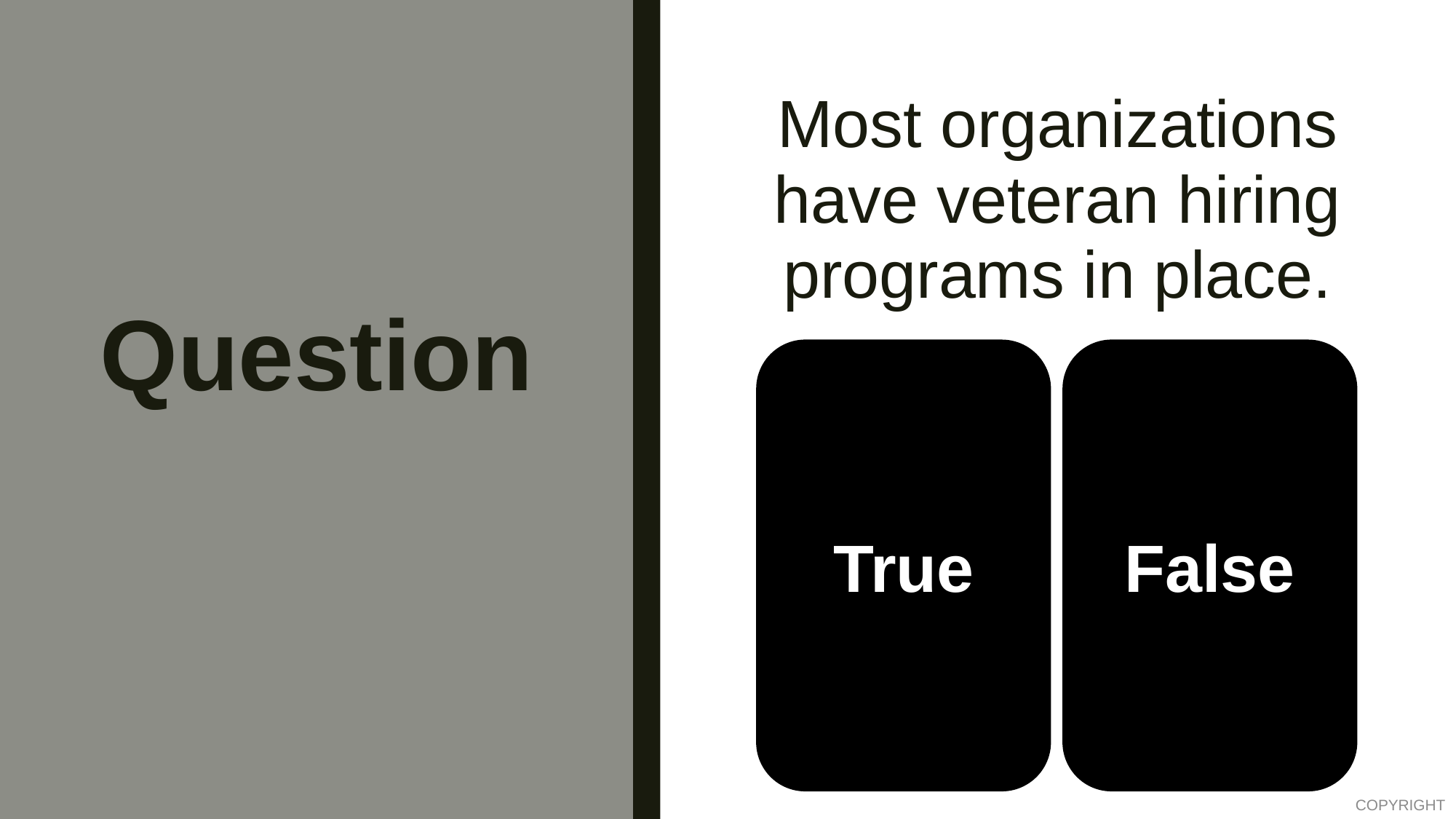

Most organizations have veteran hiring programs in place.

# Question
False
True
COPYRIGHT